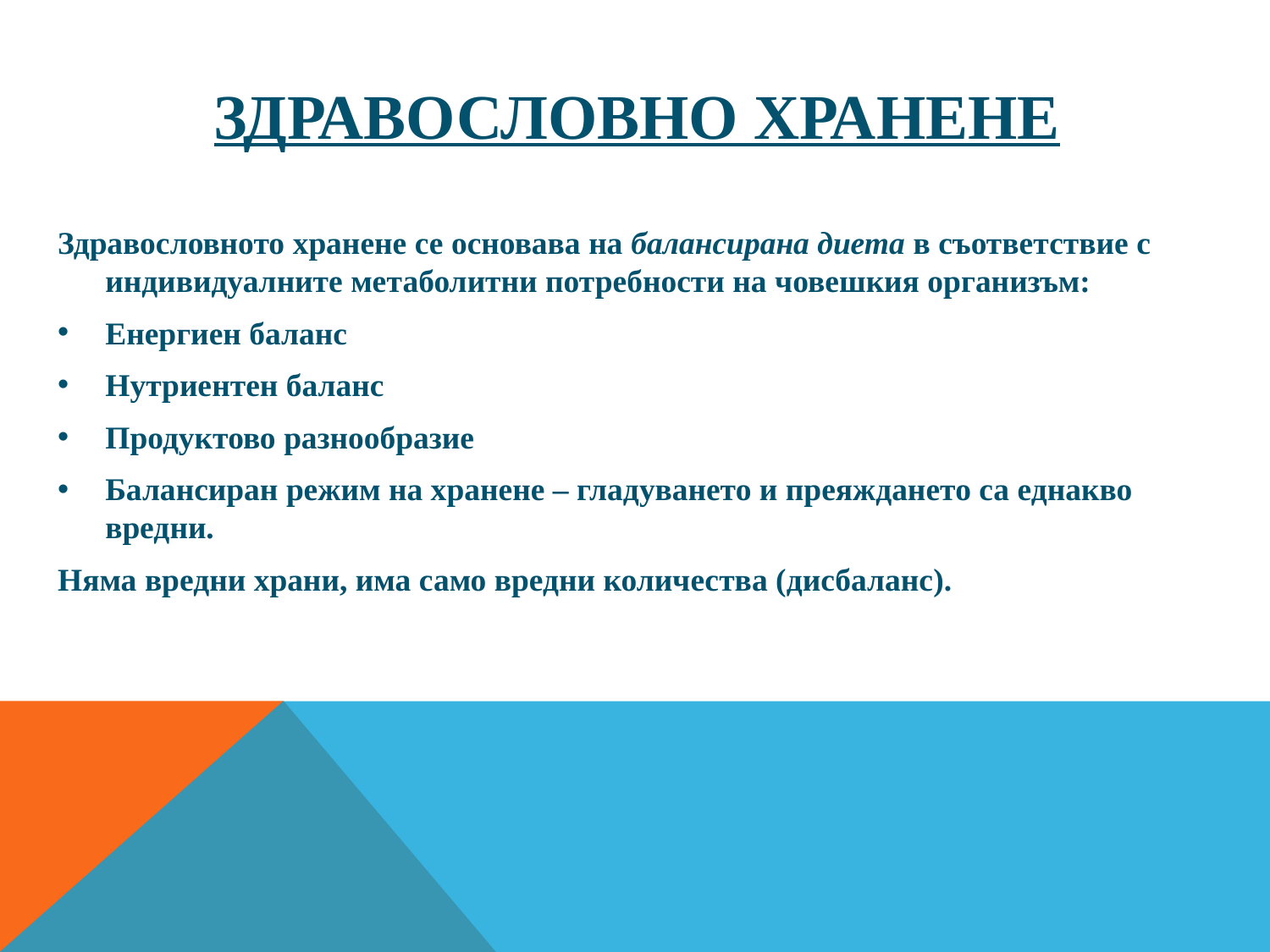

# ЗДРАВОСЛОВНО ХРАНЕНЕ
Здравословното хранене се основава на балансирана диета в съответствие с индивидуалните метаболитни потребности на човешкия организъм:
Енергиен баланс
Нутриентен баланс
Продуктово разнообразие
Балансиран режим на хранене – гладуването и преяждането са еднакво вредни.
Няма вредни храни, има само вредни количества (дисбаланс).